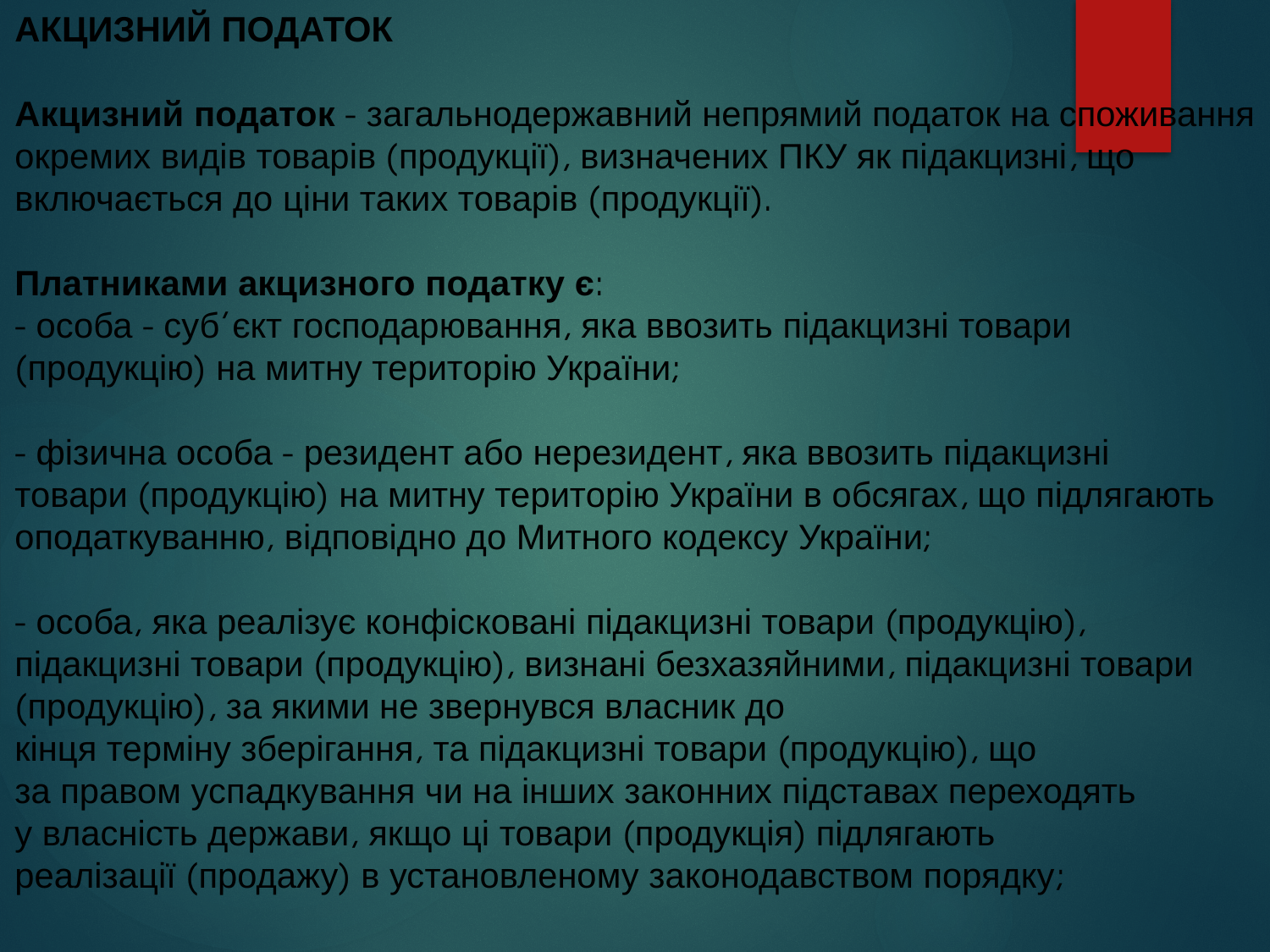

# АКЦИЗНИЙ ПОДАТОК Акцизний податок - загальнодержавний непрямий податок на споживання окремих видів товарів (продукції), визначених ПКУ як підакцизні, що включається до ціни таких товарів (продукції). Платниками акцизного податку є: - особа - суб’єкт господарювання, яка ввозить підакцизні товари (продукцію) на митну територію України; - фізична особа - резидент або нерезидент, яка ввозить підакцизні товари (продукцію) на митну територію України в обсягах, що підлягають оподаткуванню, відповідно до Митного кодексу України; - особа, яка реалізує конфісковані підакцизні товари (продукцію), підакцизні товари (продукцію), визнані безхазяйними, підакцизні товари (продукцію), за якими не звернувся власник до кінця терміну зберігання, та підакцизні товари (продукцію), що за правом успадкування чи на інших законних підставах переходять у власність держави, якщо ці товари (продукція) підлягають реалізації (продажу) в установленому законодавством порядку;